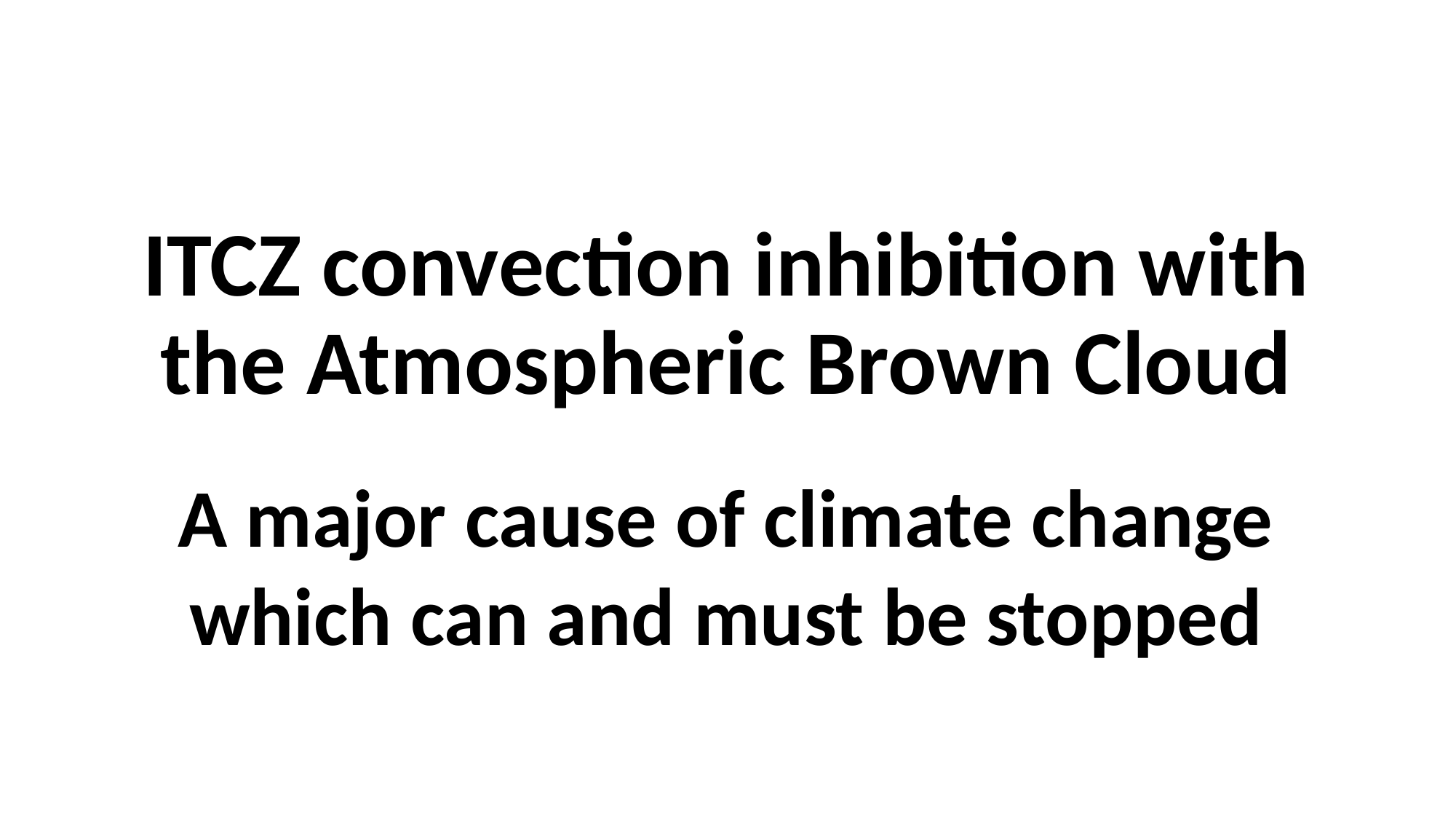

# ITCZ convection inhibition with the Atmospheric Brown Cloud
A major cause of climate change which can and must be stopped